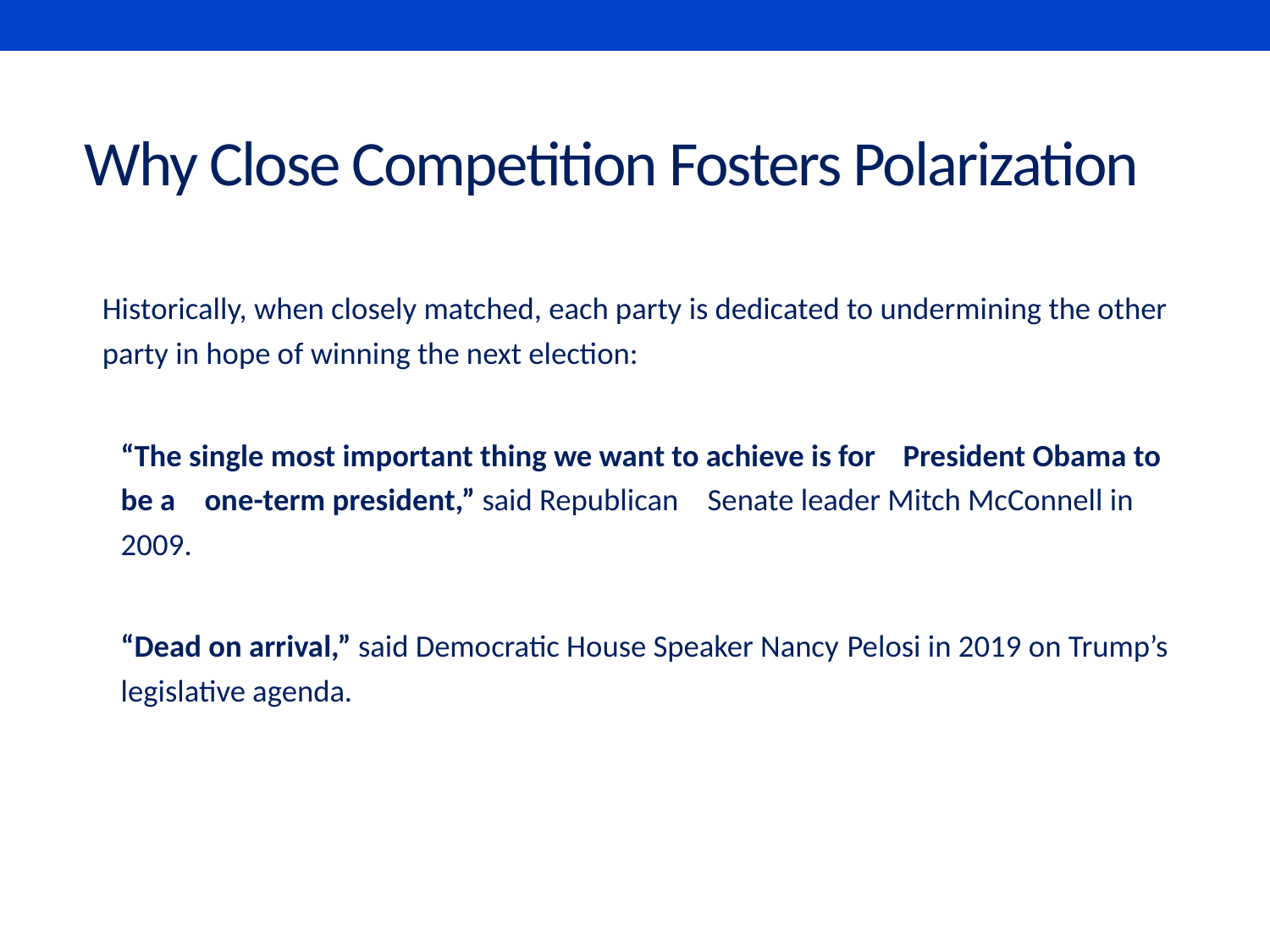

# Why Close Competition Fosters Polarization
Historically, when closely matched, each party is dedicated to undermining the other party in hope of winning the next election:

	“The single most important thing we want to achieve is for 	President Obama to be a 	one-term president,” said Republican 	Senate leader Mitch McConnell in 2009.

	“Dead on arrival,” said Democratic House Speaker Nancy 	Pelosi in 2019 on Trump’s legislative agenda.